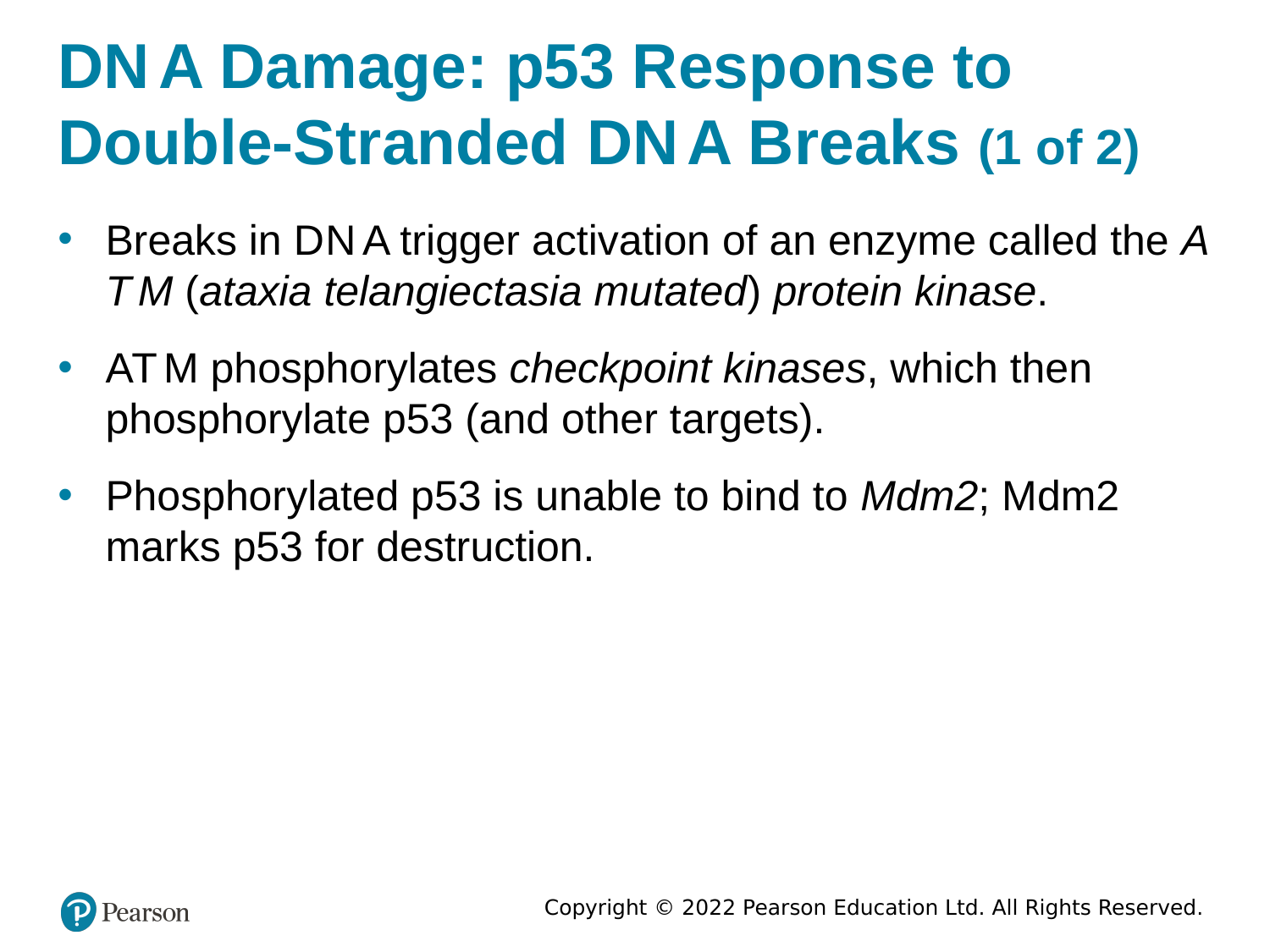

# D N A Damage: p53 Response to Double-Stranded D N A Breaks (1 of 2)
Breaks in D N A trigger activation of an enzyme called the A T M (ataxia telangiectasia mutated) protein kinase.
A T M phosphorylates checkpoint kinases, which then phosphorylate p53 (and other targets).
Phosphorylated p53 is unable to bind to Mdm2; Mdm2 marks p53 for destruction.